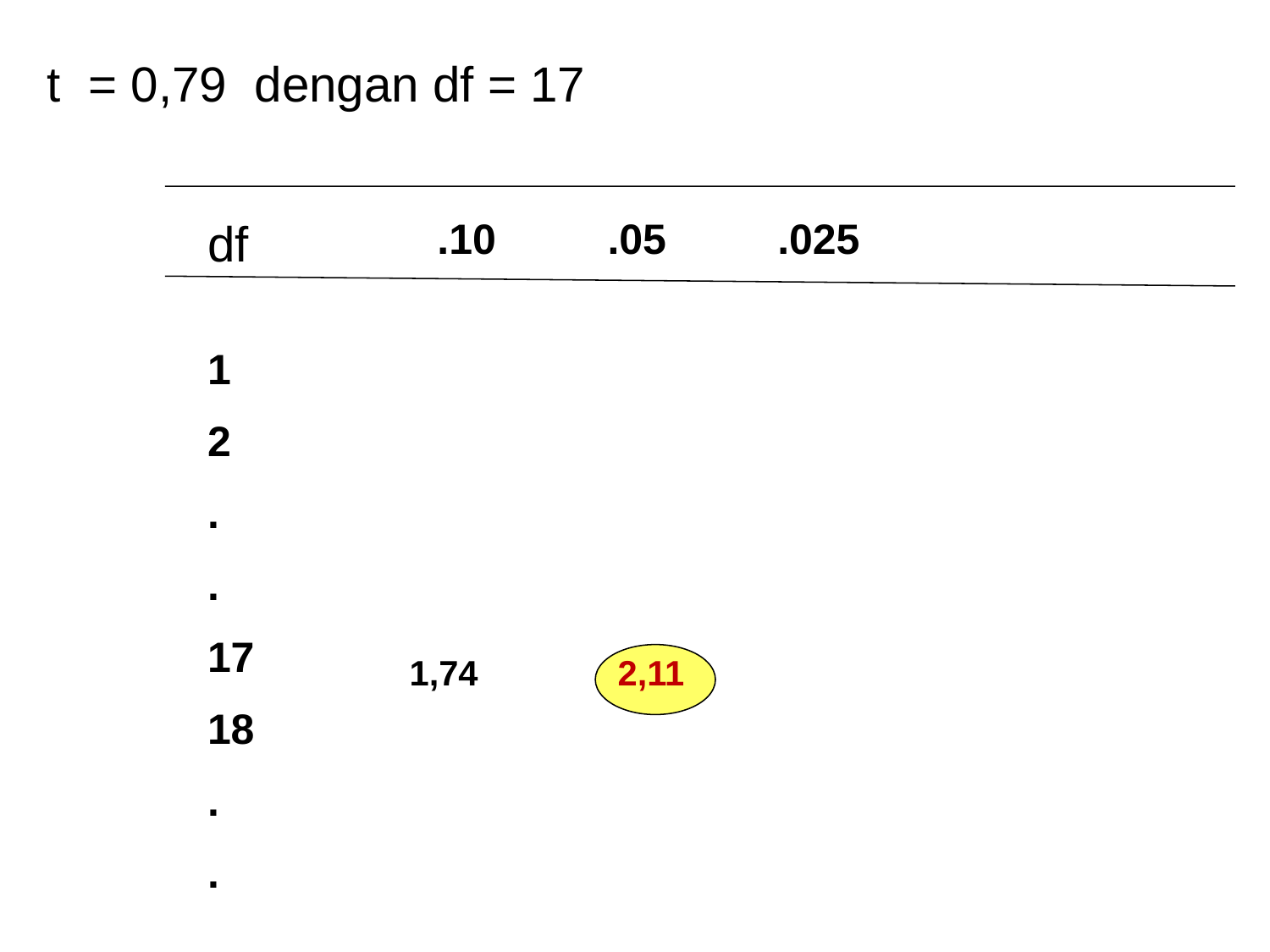

t  = 0,79  dengan df = 17

df
.10
.05
.025

1
2
.
.
17
18
.
.
1,74

2,11